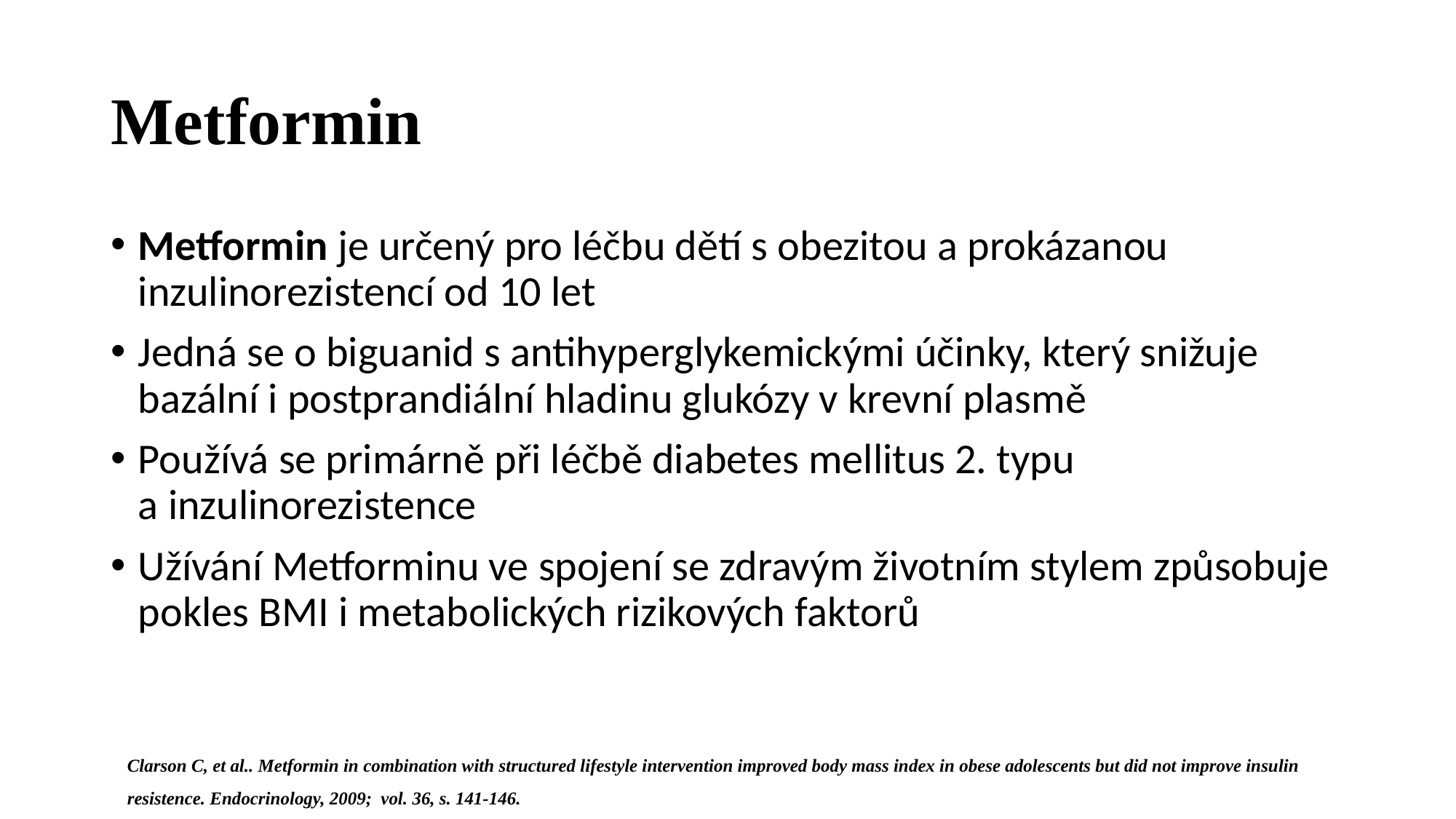

# Metformin
Metformin je určený pro léčbu dětí s obezitou a prokázanou inzulinorezistencí od 10 let
Jedná se o biguanid s antihyperglykemickými účinky, který snižuje bazální i postprandiální hladinu glukózy v krevní plasmě
Používá se primárně při léčbě diabetes mellitus 2. typu                           a inzulinorezistence
Užívání Metforminu ve spojení se zdravým životním stylem způsobuje pokles BMI i metabolických rizikových faktorů

Clarson C, et al.. Metformin in combination with structured lifestyle intervention improved body mass index in obese adolescents but did not improve insulin resistence. Endocrinology, 2009;  vol. 36, s. 141-146.